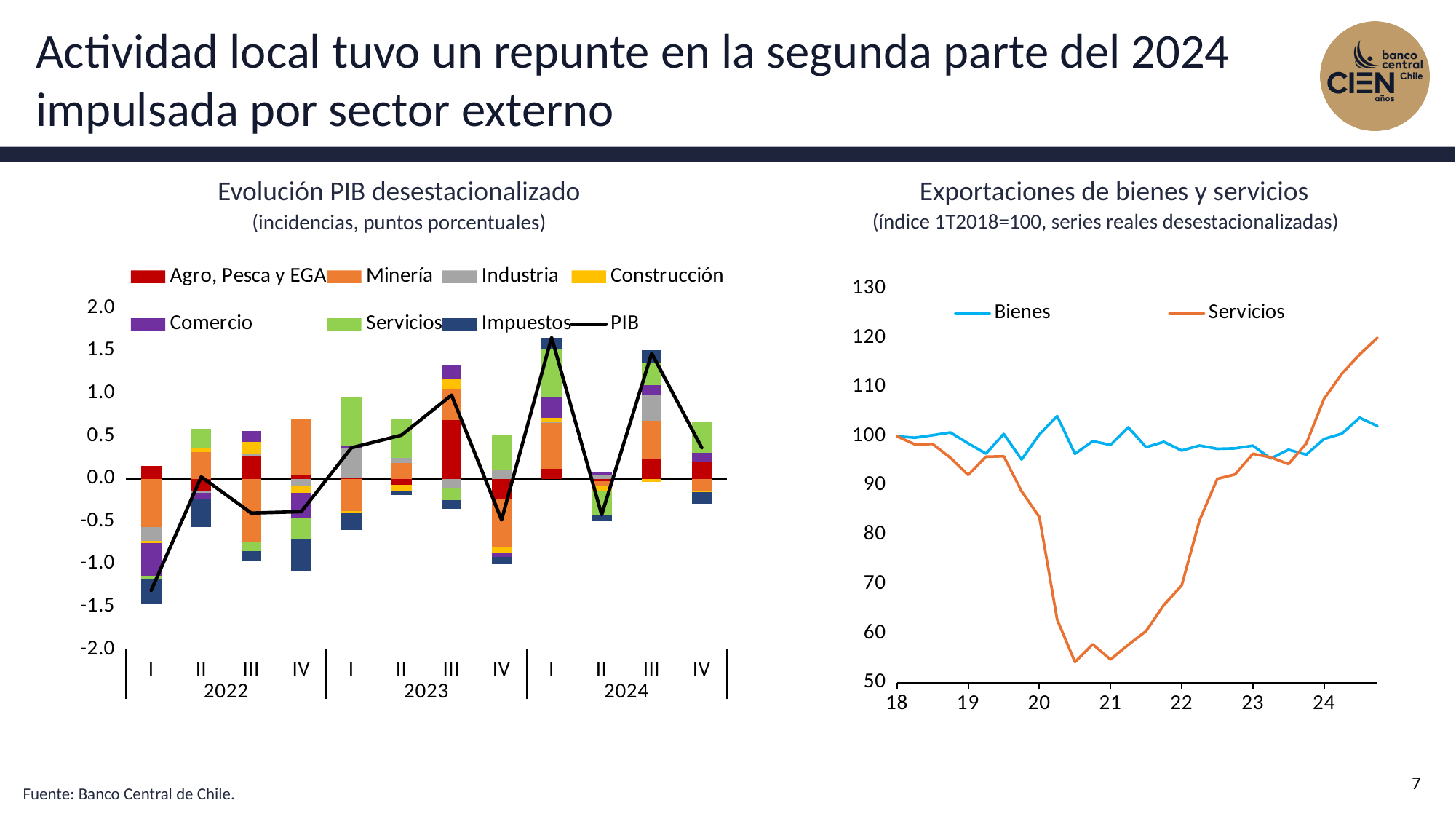

Actividad local tuvo un repunte en la segunda parte del 2024 impulsada por sector externo
Evolución PIB desestacionalizado
Exportaciones de bienes y servicios
(índice 1T2018=100, series reales desestacionalizadas)
(incidencias, puntos porcentuales)

### Chart

| Category | Agro, Pesca y EGA | Minería | Industria | Construcción | Comercio | Servicios | Impuestos | PIB |
|---|---|---|---|---|---|---|---|---|
| I | 0.1517046189812 | -0.569621413902 | -0.161064945807 | -0.025454828274 | -0.38236891 | -0.0347363540187 | -0.288116695708 | -1.309658528733 |
| II | -0.1510530015513 | 0.3117271193168 | -0.014042522448 | 0.0530331915616 | -0.06574294867 | 0.2228417330385 | -0.334782915275 | 0.0219806559704 |
| III | 0.2659510871859 | -0.7386994597 | 0.0329889828142 | 0.1334323388581 | 0.1286932591149 | -0.10758092525349994 | -0.117242749193 | -0.402457466174 |
| IV | 0.0460078164719 | 0.6555316882086 | -0.088697546631 | -0.073566240609 | -0.29732637218 | -0.24460434489739988 | -0.383152321983 | -0.385807321623 |
| I | 0.0055956877462 | -0.37770241754 | 0.3586872242941 | -0.030633267012 | 0.0230323036146 | 0.5727568548573998 | -0.189136420217 | 0.3625999657394 |
| II | -0.075577951407 | 0.1855703478091 | 0.0547967472578 | -0.068224961809 | -0.008362083232 | 0.45908104341090006 | -0.036581640614 | 0.5107015014139 |
| III | 0.6861180609869999 | 0.3654664101498 | -0.108905949757 | 0.1185071678925 | 0.1621162993162 | -0.1390742080528 | -0.104436975521 | 0.9797908050129 |
| IV | -0.230577986927 | -0.563566638001 | 0.1085776440922 | -0.072973871176 | -0.046469958701 | 0.4103122741784 | -0.086730833301 | -0.48142936984 |
| I | 0.11434477204520001 | 0.5453216952761 | 0.0011177977917 | 0.0510549078005 | 0.245464417468 | 0.5594725914701001 | 0.1388487790366 | 1.6556249608889 |
| II | -0.026889420462199998 | -0.063053008043 | 0.0422041956235 | -0.049638736281 | 0.0371924834723 | -0.2864526638074 | -0.075686093889 | -0.422323243391 |
| III | 0.228622599687 | 0.4526171997229 | 0.2975780576765 | -0.039040126396 | 0.1180619413322 | 0.2691114611931 | 0.1432161625245 | 1.4701672957389 |
| IV | 0.1948871013472 | -0.14213817395 | -0.002831312892 | -0.015640575586 | 0.108607562146 | 0.3550161310778 | -0.13482444707 | 0.36307628507 |

### Chart

| Category | Bienes | Servicios |
|---|---|---|
| 43160 | 100.0 | 100.0 |
| 43252 | 99.7184716614946 | 98.3631051799515 |
| 43344 | 100.224451217812 | 98.4528785509179 |
| 43435 | 100.78044303356 | 95.6557051610426 |
| 43525 | 98.5836090506778 | 92.1616746163915 |
| 43617 | 96.4865814271092 | 95.8655268163113 |
| 43709 | 100.466387325623 | 95.9495859749905 |
| 43800 | 95.2905619918913 | 88.8492026787587 |
| 43891 | 100.3766641076 | 83.6178805522588 |
| 43983 | 104.115411003574 | 62.7913651317653 |
| 44075 | 96.4469891566885 | 54.2026922583447 |
| 44166 | 99.0141281822972 | 57.7811863424615 |
| 44256 | 98.2593280905921 | 54.7061715239625 |
| 44348 | 101.822883392521 | 57.6927897202958 |
| 44440 | 97.7930178755074 | 60.4752727810505 |
| 44531 | 98.8822176109429 | 65.7728435103096 |
| 44621 | 97.1155418906168 | 69.7358224959258 |
| 44713 | 98.1301098841505 | 82.9297377584803 |
| 44805 | 97.4630177657099 | 91.3735071640234 |
| 44896 | 97.5526056811236 | 92.2793871653534 |
| 44986 | 98.1051904770999 | 96.4594527557235 |
| 45078 | 95.4992696281255 | 95.7416118555285 |
| 45170 | 97.2821312942138 | 94.3719046151912 |
| 45261 | 96.2909441757994 | 98.5405355391837 |
| 45352 | 99.4686656011769 | 107.601219361405 |
| 45444 | 100.541437310104 | 112.675959486827 |
| 45536 | 103.770383113227 | 116.613874137519 |
| 45627 | 102.081176709525 | 120.006999951711 |
Fuente: Banco Central de Chile.
Fuente: Banco Central de Chile.